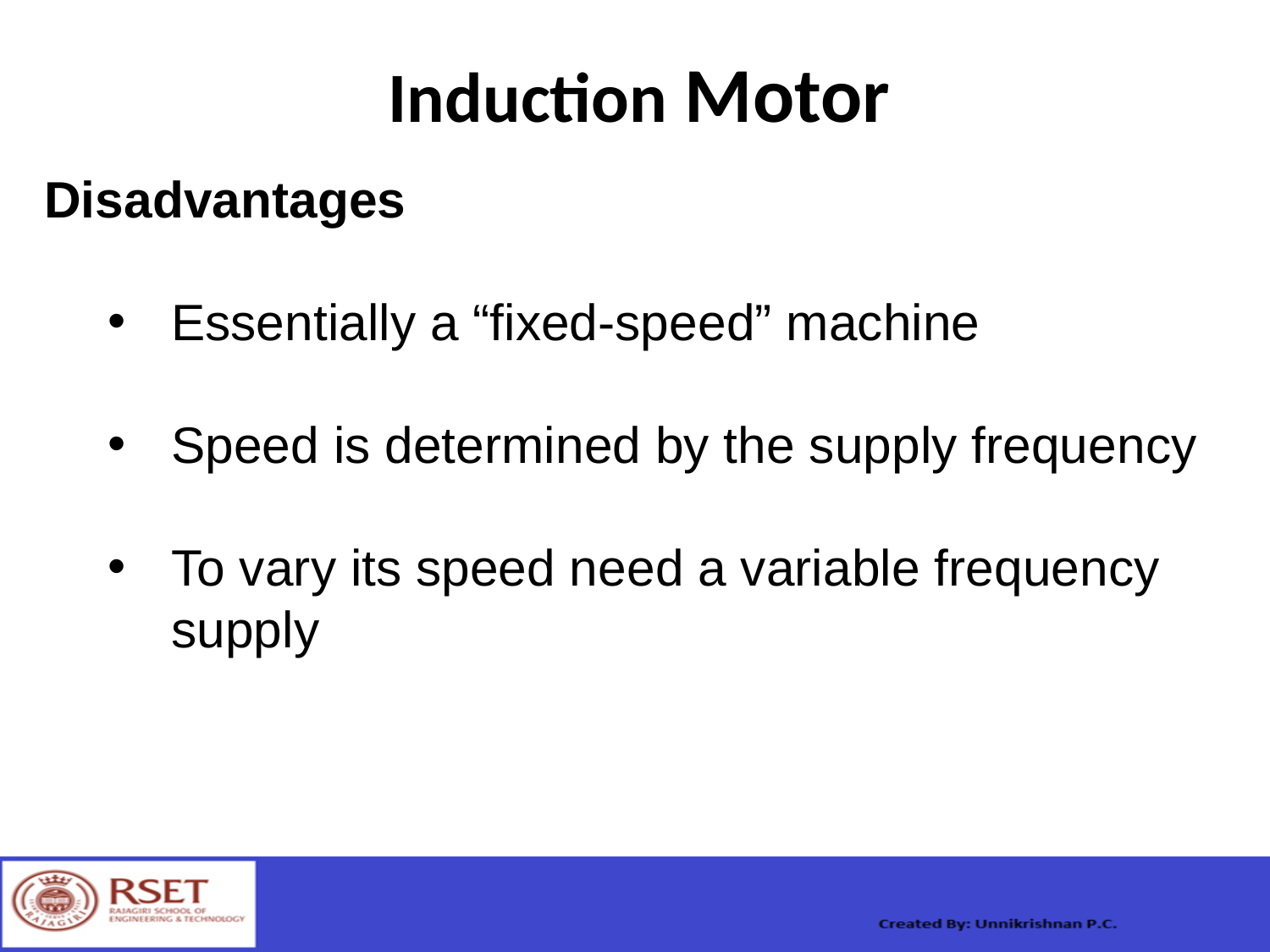

Induction Motor
Disadvantages

Essentially a “fixed-speed” machine

Speed is determined by the supply frequency

To vary its speed need a variable frequency supply